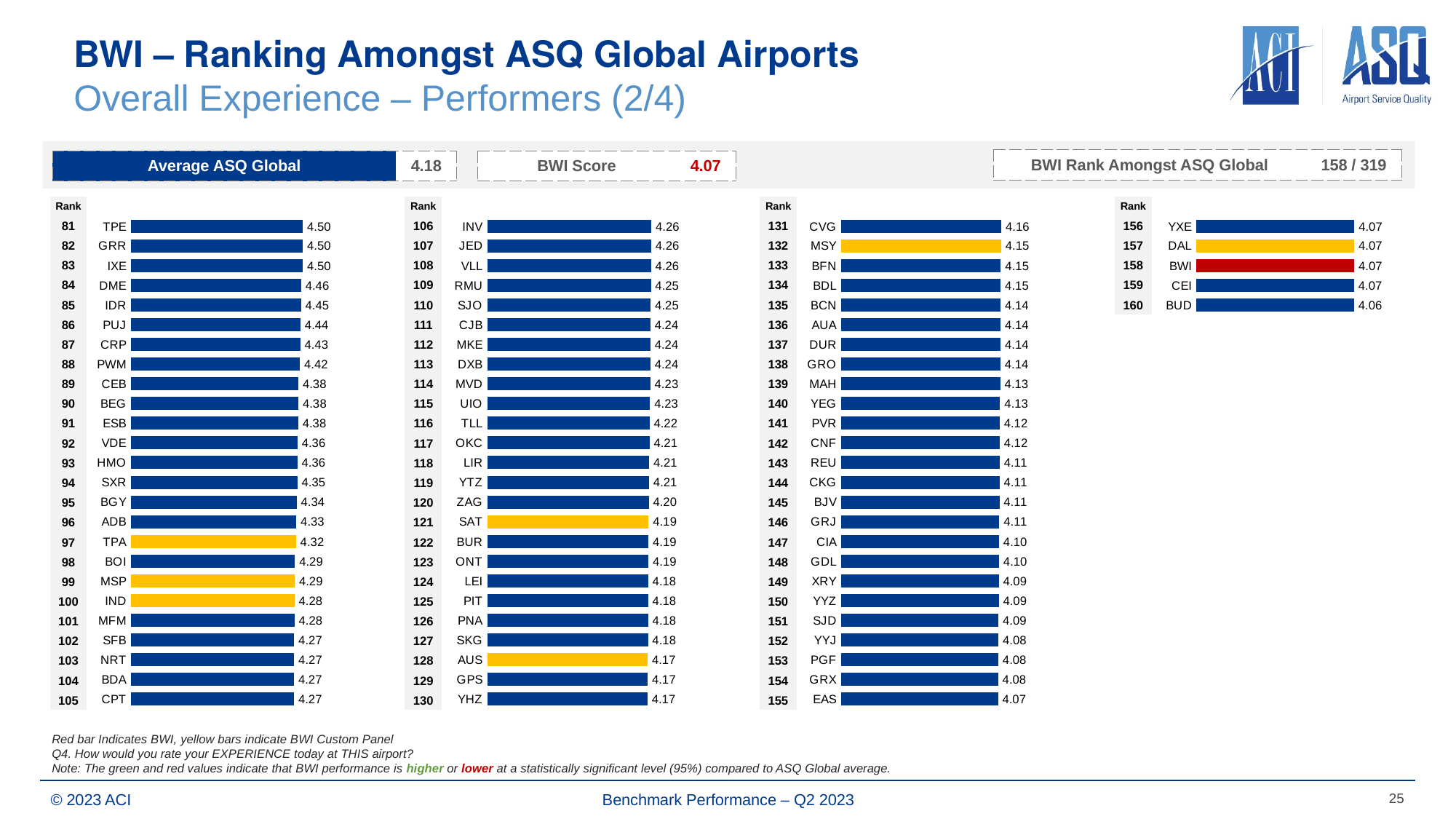

# BWI – Ranking Amongst ASQ Global Airports Overall Experience – Performers (2/4)

| BWI Rank Amongst ASQ Global | 158 / 319 |
| --- | --- |
| Average ASQ Global | 4.18 |
| --- | --- |
| BWI Score | 4.07 |
| --- | --- |
| Rank |  | Rank |  | Rank |  | Rank |  |
| --- | --- | --- | --- | --- | --- | --- | --- |
| 81 |  | 106 |  | 131 |  | 156 |  |
| 82 |  | 107 |  | 132 |  | 157 |  |
| 83 |  | 108 |  | 133 |  | 158 |  |
| 84 |  | 109 |  | 134 |  | 159 |  |
| 85 |  | 110 |  | 135 |  | 160 |  |
| 86 |  | 111 |  | 136 |  |  |  |
| 87 |  | 112 |  | 137 |  |  |  |
| 88 |  | 113 |  | 138 |  |  |  |
| 89 |  | 114 |  | 139 |  |  |  |
| 90 |  | 115 |  | 140 |  |  |  |
| 91 |  | 116 |  | 141 |  |  |  |
| 92 |  | 117 |  | 142 |  |  |  |
| 93 |  | 118 |  | 143 |  |  |  |
| 94 |  | 119 |  | 144 |  |  |  |
| 95 |  | 120 |  | 145 |  |  |  |
| 96 |  | 121 |  | 146 |  |  |  |
| 97 |  | 122 |  | 147 |  |  |  |
| 98 |  | 123 |  | 148 |  |  |  |
| 99 |  | 124 |  | 149 |  |  |  |
| 100 |  | 125 |  | 150 |  |  |  |
| 101 |  | 126 |  | 151 |  |  |  |
| 102 |  | 127 |  | 152 |  |  |  |
| 103 |  | 128 |  | 153 |  |  |  |
| 104 |  | 129 |  | 154 |  |  |  |
| 105 |  | 130 |  | 155 |  |  |  |

### Chart

| Category | Score |
|---|---|
| TPE | 4.4992893482 |
| GRR | 4.4992033266 |
| IXE | 4.4982739925 |
| DME | 4.4565874616 |
| IDR | 4.4519959769 |
| PUJ | 4.4381929619 |
| CRP | 4.4329804723 |
| PWM | 4.421939619 |
| CEB | 4.3843906476 |
| BEG | 4.3824134916 |
| ESB | 4.3791339832 |
| VDE | 4.3591610642 |
| HMO | 4.3564836807 |
| SXR | 4.3540743721 |
| BGY | 4.3357992954 |
| ADB | 4.3272911044 |
| TPA | 4.3191518298 |
| BOI | 4.2930497955 |
| MSP | 4.287059834 |
| IND | 4.2793428131 |
| MFM | 4.2790300362 |
| SFB | 4.2732154957 |
| NRT | 4.2730439536 |
| BDA | 4.2696137489 |
| CPT | 4.2686134359 |

### Chart

| Category | Score |
|---|---|
| INV | 4.2615637002 |
| JED | 4.259297731 |
| VLL | 4.2564785367 |
| RMU | 4.2524160653 |
| SJO | 4.2463204352 |
| CJB | 4.2408914334 |
| MKE | 4.2408493564 |
| DXB | 4.2396498911 |
| MVD | 4.234566451 |
| UIO | 4.2313400073 |
| TLL | 4.2151091384 |
| OKC | 4.2144227416 |
| LIR | 4.2061450644 |
| YTZ | 4.2051282051 |
| ZAG | 4.1966940282 |
| SAT | 4.1925259948 |
| BUR | 4.1883861396 |
| ONT | 4.1866199567 |
| LEI | 4.1822500202 |
| PIT | 4.1810138108 |
| PNA | 4.1791062681 |
| SKG | 4.1763968177 |
| AUS | 4.1681746622 |
| GPS | 4.1674565446 |
| YHZ | 4.1653503401 |

### Chart

| Category | Score |
|---|---|
| CVG | 4.1599991856 |
| MSY | 4.1541181494 |
| BFN | 4.1463414634 |
| BDL | 4.1453231362 |
| BCN | 4.1391673223 |
| AUA | 4.1384713826 |
| DUR | 4.1379723751 |
| GRO | 4.1358940493 |
| MAH | 4.1331800843 |
| YEG | 4.1274265618 |
| PVR | 4.1165741402 |
| CNF | 4.1161895557 |
| REU | 4.1144752653 |
| CKG | 4.1136043791 |
| BJV | 4.1101385589 |
| GRJ | 4.1066497194 |
| CIA | 4.1021143742 |
| GDL | 4.0996243358 |
| XRY | 4.0940076755 |
| YYZ | 4.0916503984 |
| SJD | 4.087364177 |
| YYJ | 4.0847736661 |
| PGF | 4.0794284015 |
| GRX | 4.0766119759 |
| EAS | 4.0736147549 |

### Chart

| Category | Score |
|---|---|
| YXE | 4.0728363318 |
| DAL | 4.068632024 |
| BWI | 4.0676336668 |
| CEI | 4.0654737309 |
| BUD | 4.0635477663 |
Red bar Indicates BWI, yellow bars indicate BWI Custom Panel
Q4. How would you rate your EXPERIENCE today at THIS airport?
Note: The green and red values indicate that BWI performance is higher or lower at a statistically significant level (95%) compared to ASQ Global average.
25